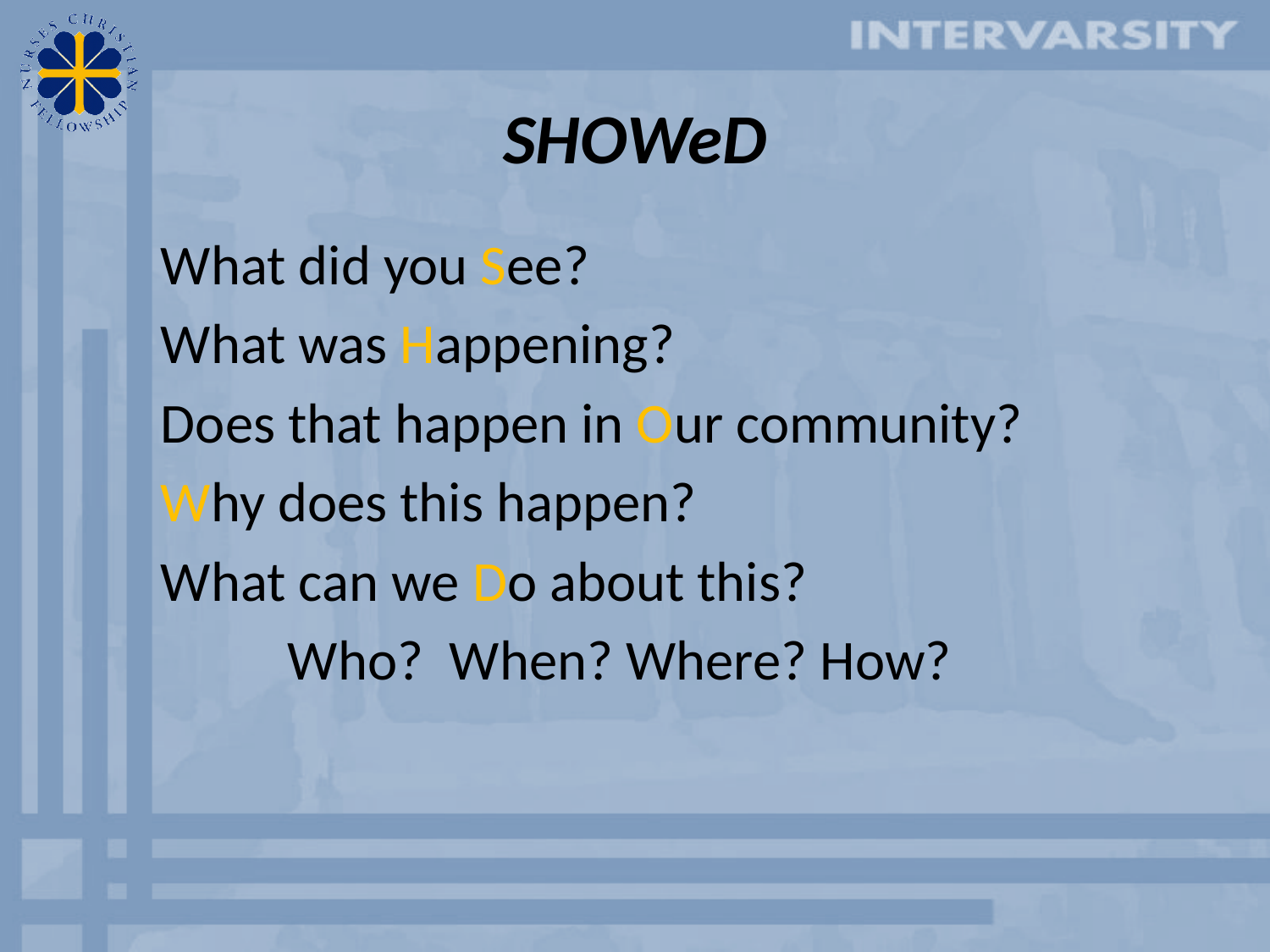

# SHOWeD
What did you See?
What was Happening?
Does that happen in Our community?
Why does this happen?
What can we Do about this?
	Who?  When? Where? How?